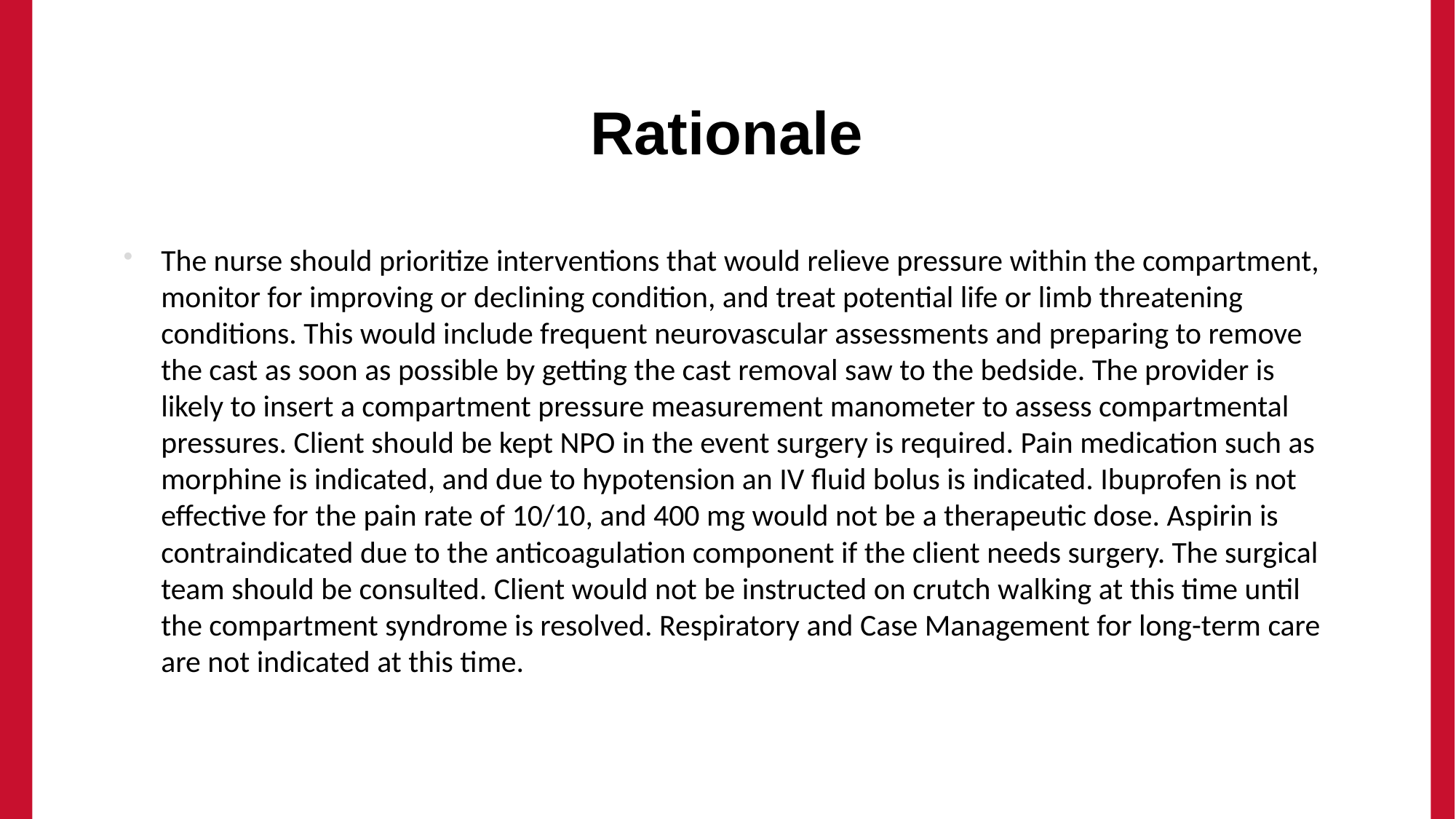

# Rationale
The nurse should prioritize interventions that would relieve pressure within the compartment, monitor for improving or declining condition, and treat potential life or limb threatening conditions. This would include frequent neurovascular assessments and preparing to remove the cast as soon as possible by getting the cast removal saw to the bedside. The provider is likely to insert a compartment pressure measurement manometer to assess compartmental pressures. Client should be kept NPO in the event surgery is required. Pain medication such as morphine is indicated, and due to hypotension an IV fluid bolus is indicated. Ibuprofen is not effective for the pain rate of 10/10, and 400 mg would not be a therapeutic dose. Aspirin is contraindicated due to the anticoagulation component if the client needs surgery. The surgical team should be consulted. Client would not be instructed on crutch walking at this time until the compartment syndrome is resolved. Respiratory and Case Management for long-term care are not indicated at this time.